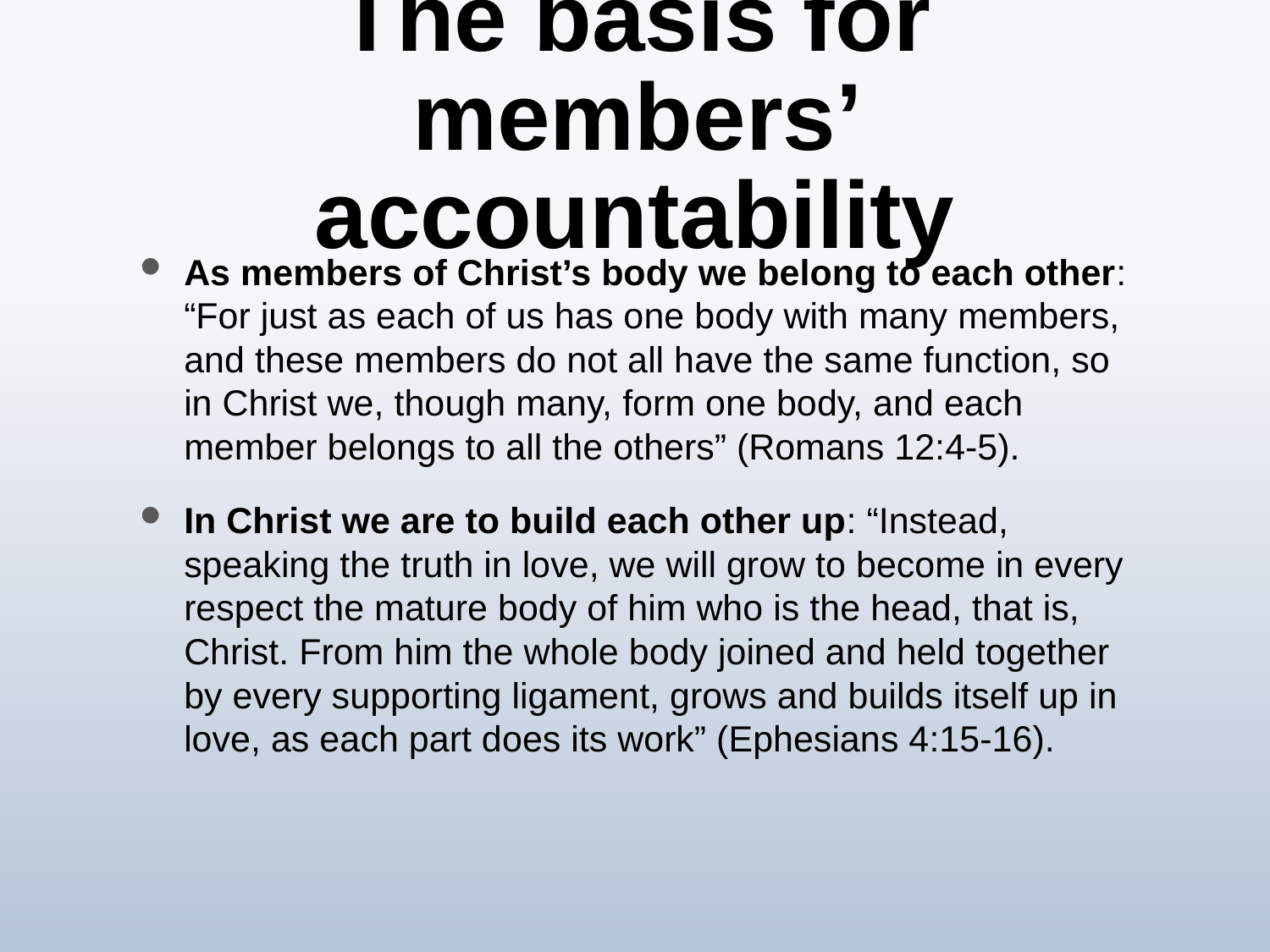

# The basis for members’ accountability
As members of Christ’s body we belong to each other: “For just as each of us has one body with many members, and these members do not all have the same function, so in Christ we, though many, form one body, and each member belongs to all the others” (Romans 12:4-5).
In Christ we are to build each other up: “Instead, speaking the truth in love, we will grow to become in every respect the mature body of him who is the head, that is, Christ. From him the whole body joined and held together by every supporting ligament, grows and builds itself up in love, as each part does its work” (Ephesians 4:15-16).